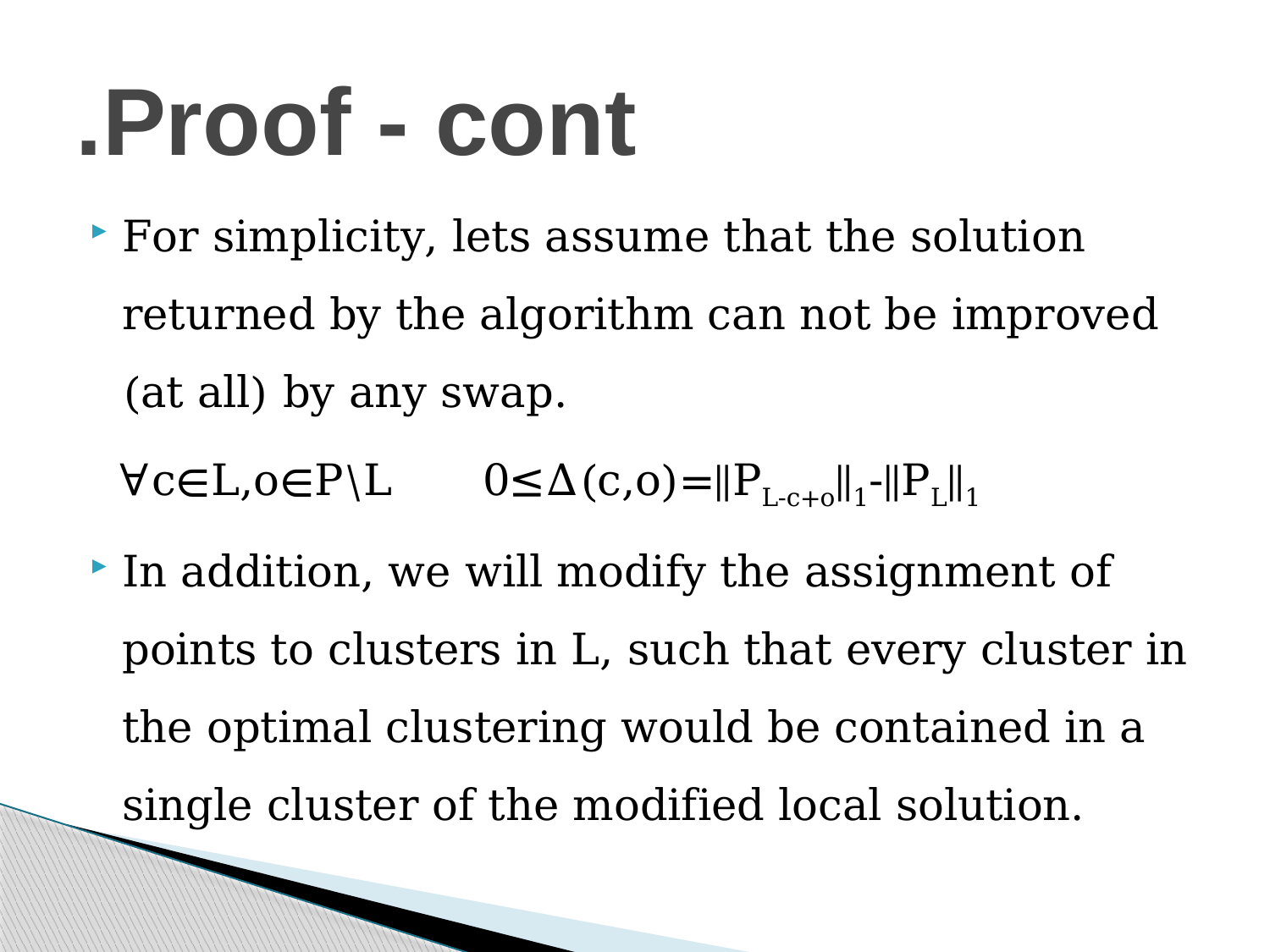

# Proof - cont.
For simplicity, lets assume that the solution returned by the algorithm can not be improved (at all) by any swap.
  ∀c∈L,o∈P\L	 0≤∆(c,o)=‖PL-c+o‖1-‖PL‖1
In addition, we will modify the assignment of points to clusters in L, such that every cluster in the optimal clustering would be contained in a single cluster of the modified local solution.